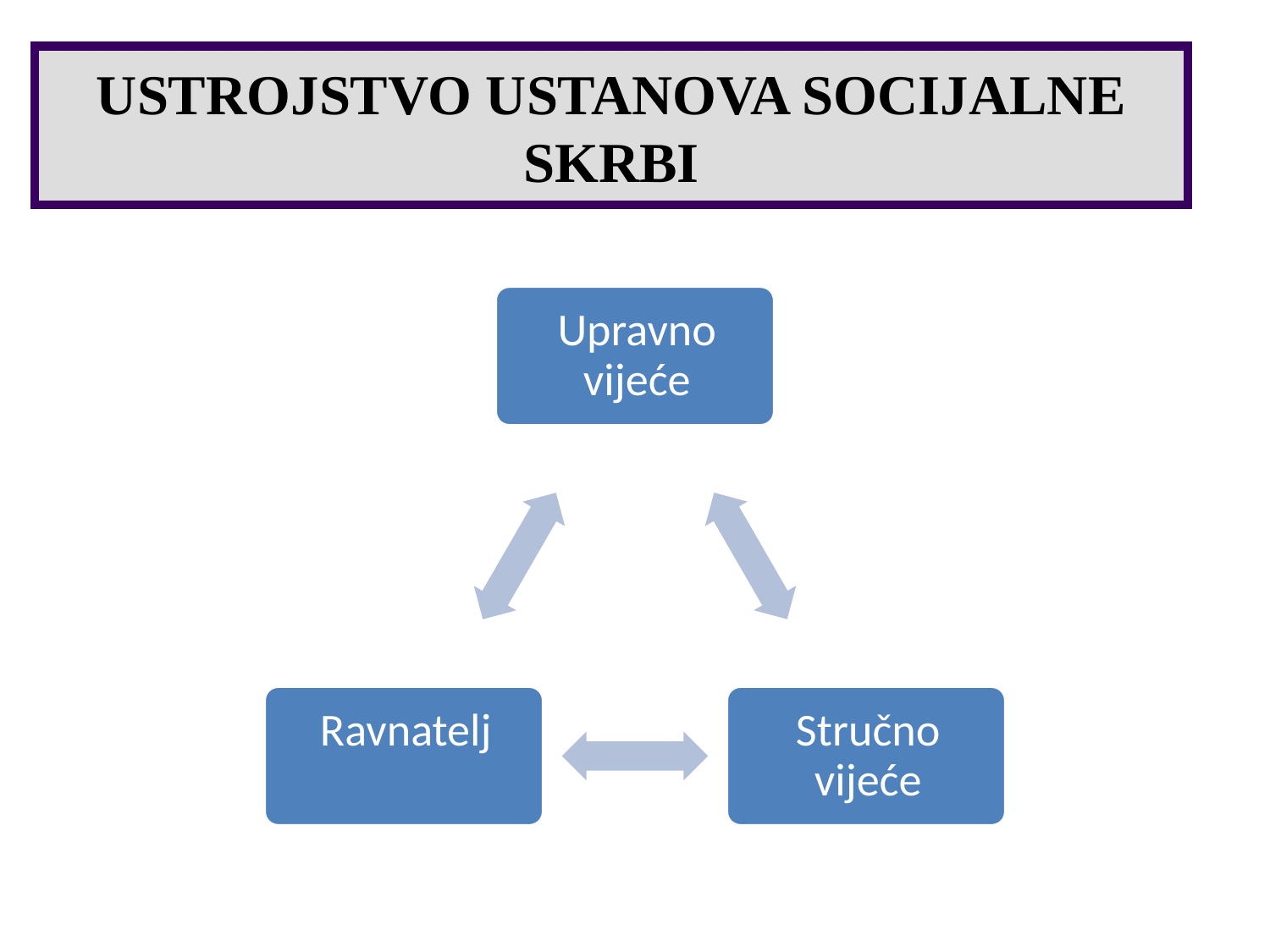

# USTROJSTVO USTANOVA SOCIJALNE SKRBI

Upravno vijeće

Stručno vijeće

Ravnatelj